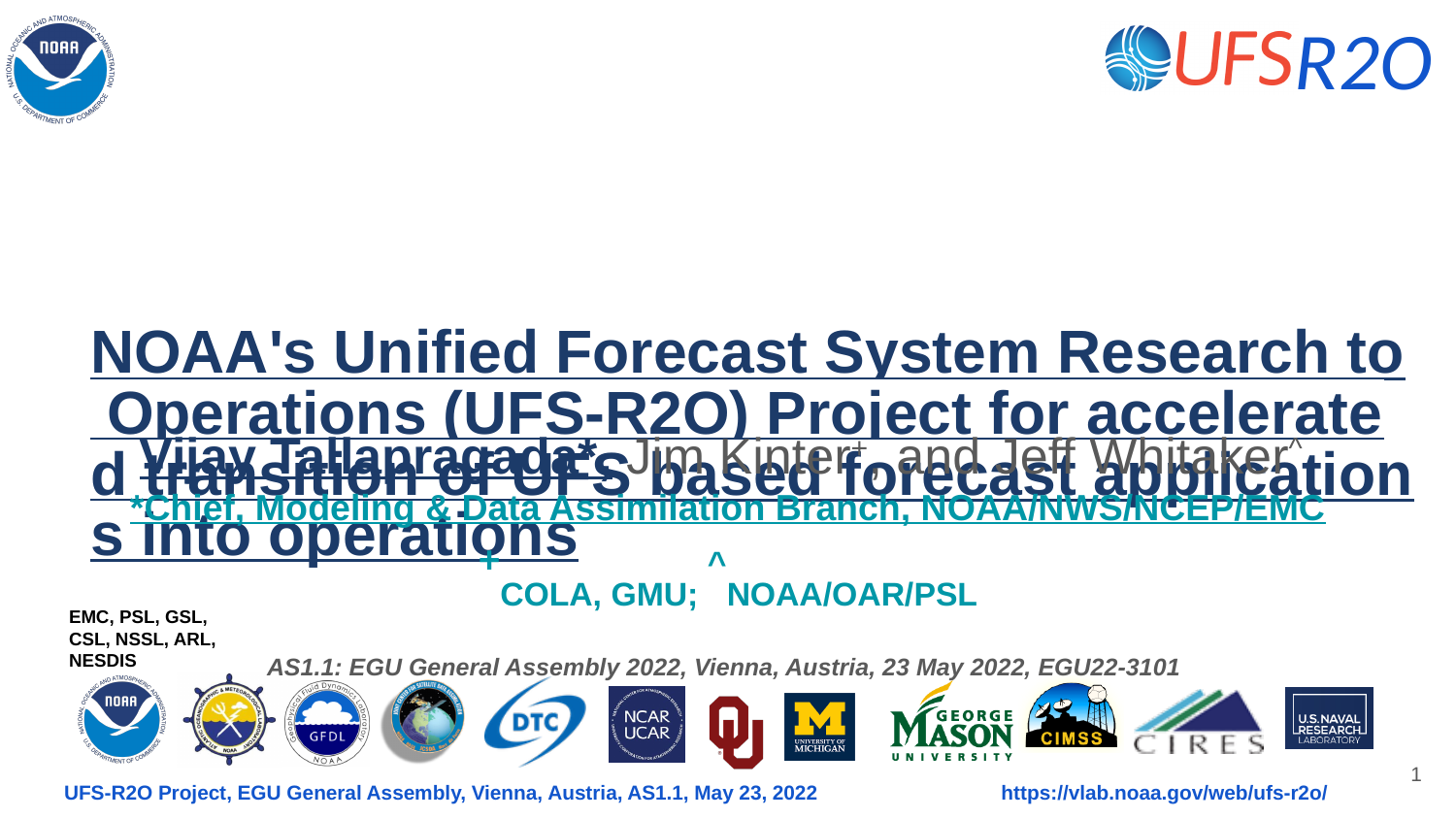

# NOAA's Unified Forecast System Research to Operations (UFS-R2O) Project for accelerated transition of UFS based forecast applications into operations
Vijay Tallapragada*, Jim Kinter+, and Jeff Whitaker^
*Chief, Modeling & Data Assimilation Branch, NOAA/NWS/NCEP/EMC
+COLA, GMU; ^NOAA/OAR/PSL

AS1.1: EGU General Assembly 2022, Vienna, Austria, 23 May 2022, EGU22-3101
1